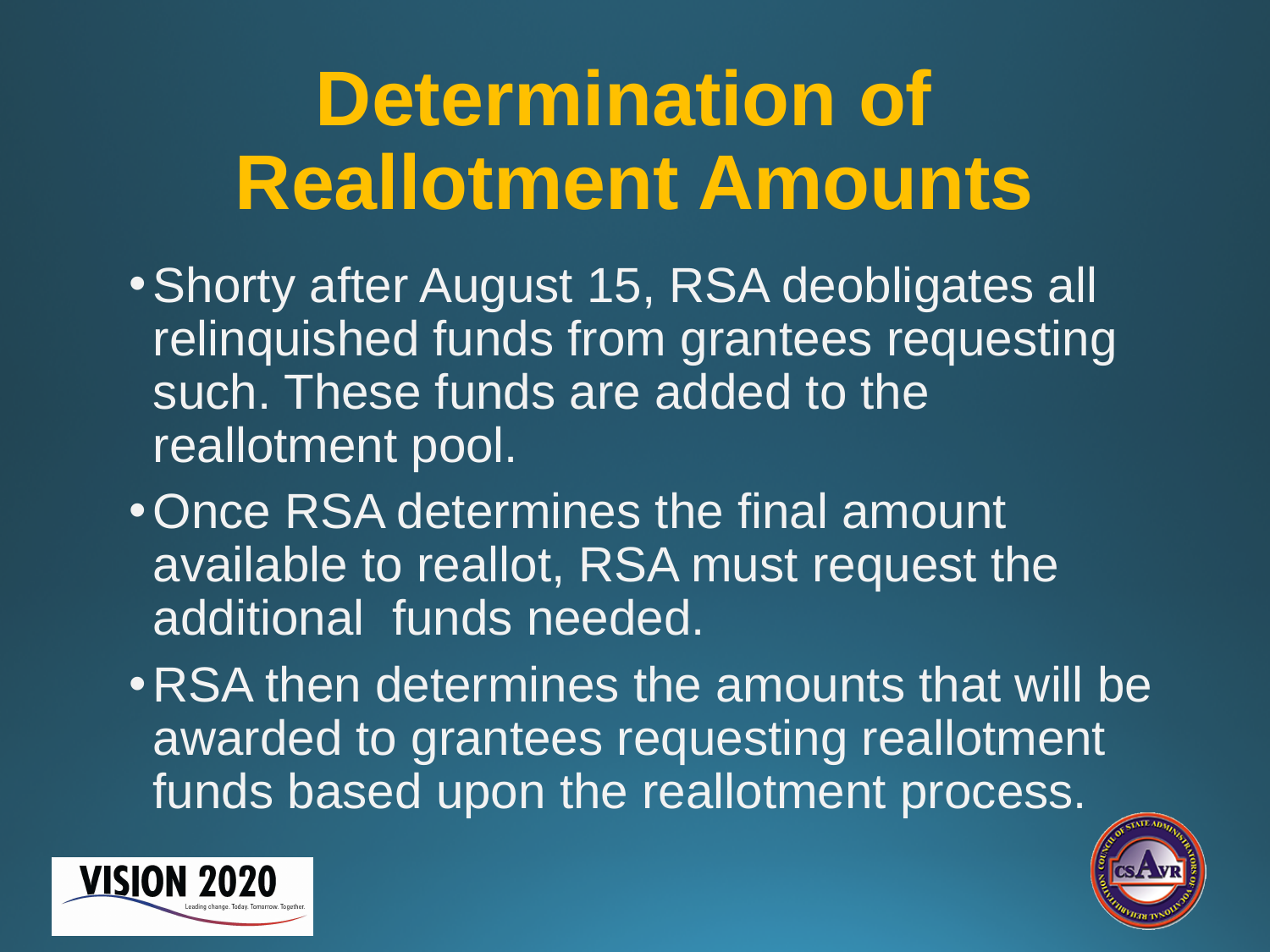

# Determination of Reallotment Amounts
Shorty after August 15, RSA deobligates all relinquished funds from grantees requesting such. These funds are added to the reallotment pool.
Once RSA determines the final amount available to reallot, RSA must request the additional  funds needed.
RSA then determines the amounts that will be awarded to grantees requesting reallotment funds based upon the reallotment process.